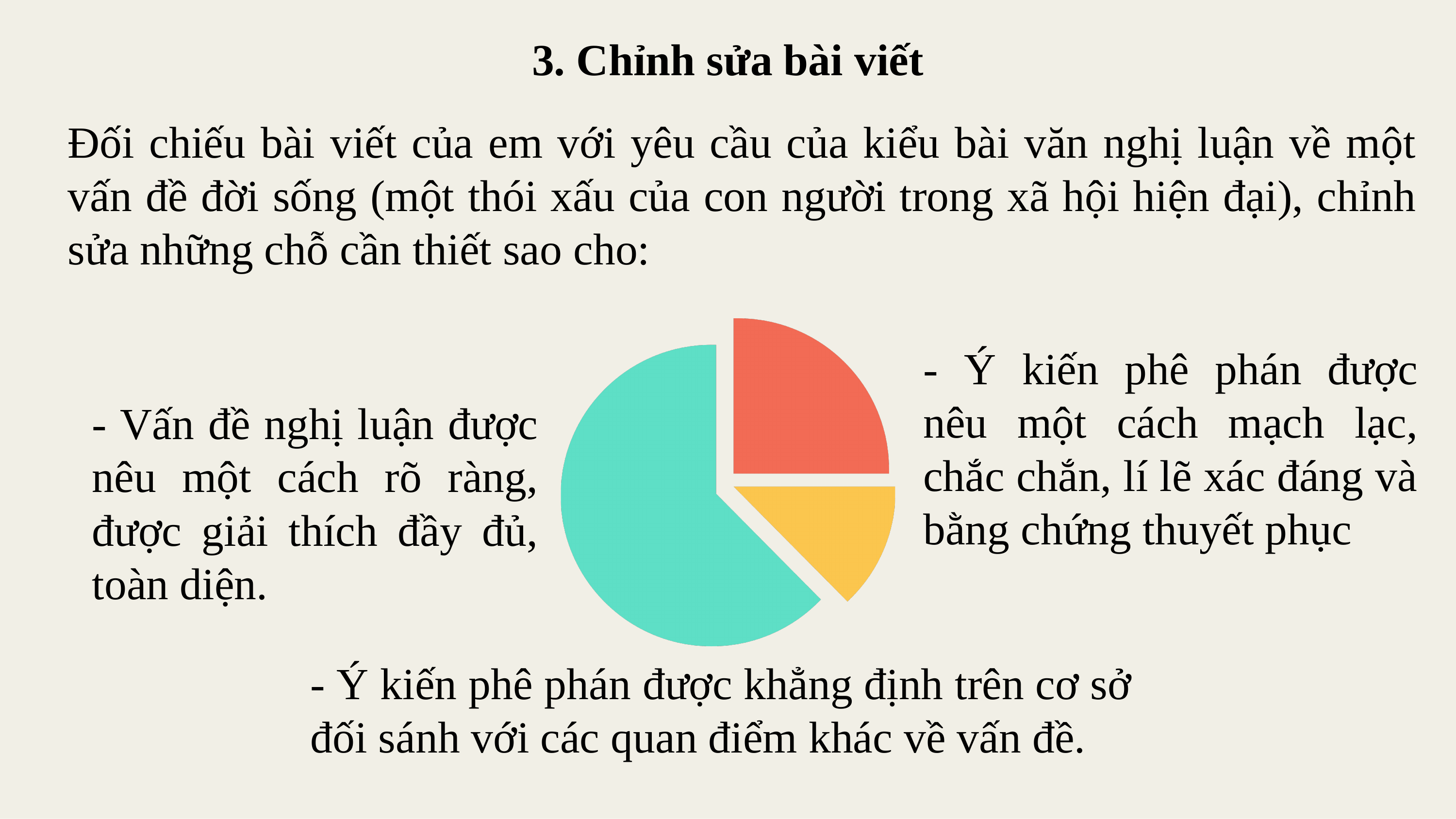

3. Chỉnh sửa bài viết
Đối chiếu bài viết của em với yêu cầu của kiểu bài văn nghị luận về một vấn đề đời sống (một thói xấu của con người trong xã hội hiện đại), chỉnh sửa những chỗ cần thiết sao cho:

- Ý kiến phê phán được nêu một cách mạch lạc, chắc chắn, lí lẽ xác đáng và bằng chứng thuyết phục
- Vấn đề nghị luận được nêu một cách rõ ràng, được giải thích đầy đủ, toàn diện.
- Ý kiến phê phán được khẳng định trên cơ sở đối sánh với các quan điểm khác về vấn đề.